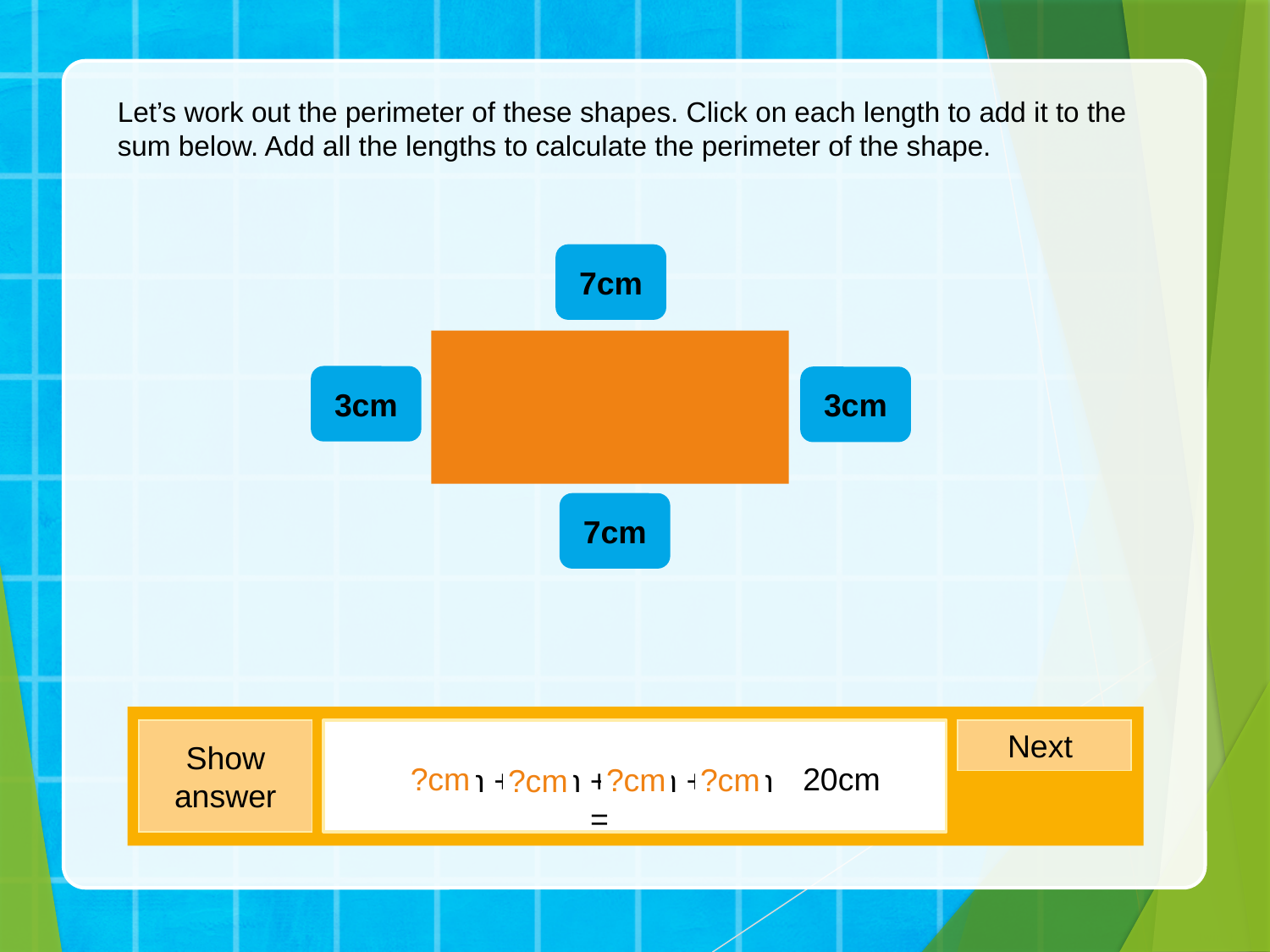

Let’s work out the perimeter of these shapes. Click on each length to add it to the sum below. Add all the lengths to calculate the perimeter of the shape.
7cm

3cm
3cm
7cm

Show
answer

Next
20cm
7cm + 3cm + 7cm + 3cm =
?cm
?cm
?cm
?cm